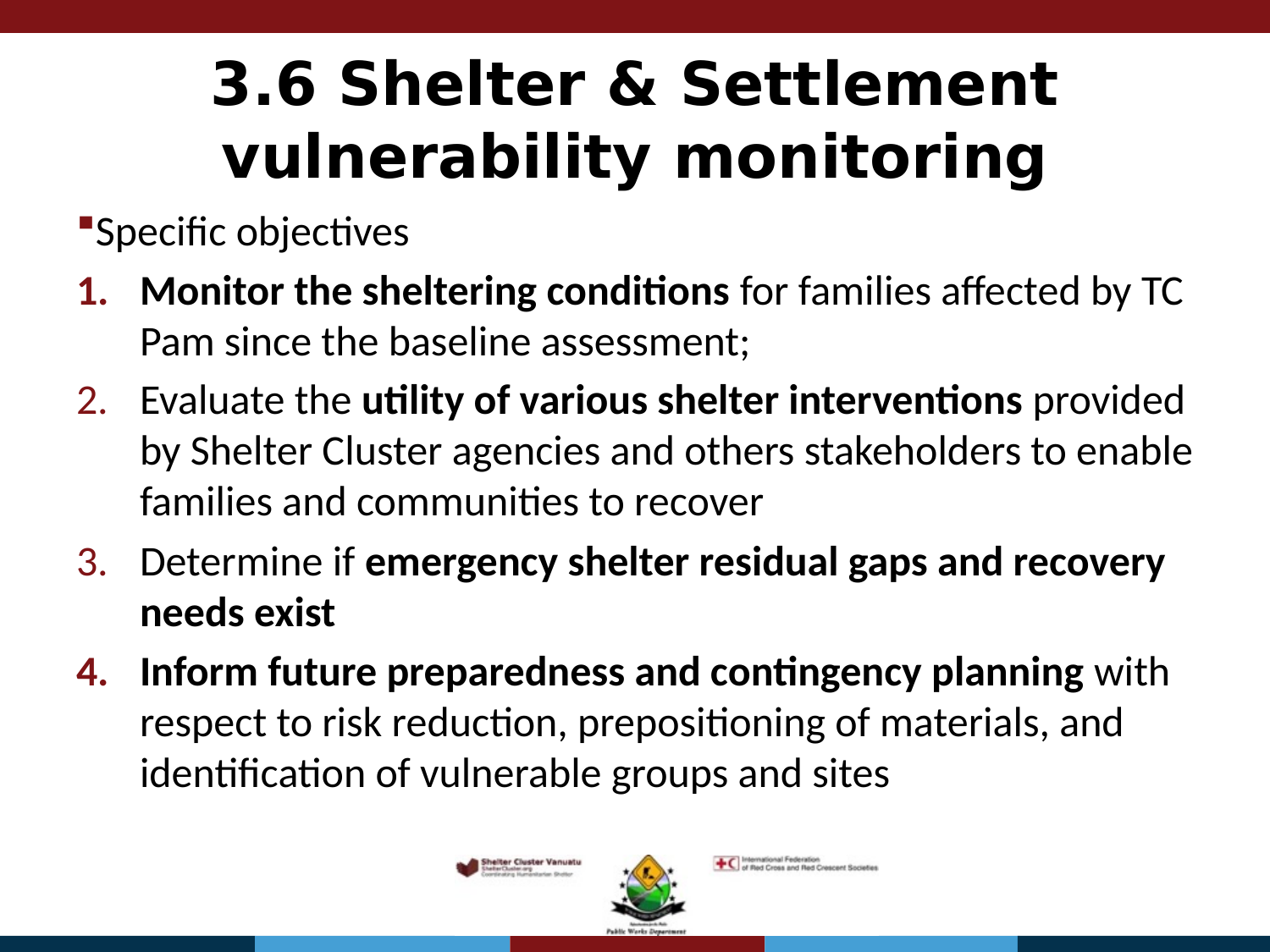

# 3.6 Shelter & Settlement vulnerability monitoring
Specific objectives
Monitor the sheltering conditions for families affected by TC Pam since the baseline assessment;
Evaluate the utility of various shelter interventions provided by Shelter Cluster agencies and others stakeholders to enable families and communities to recover
Determine if emergency shelter residual gaps and recovery needs exist
Inform future preparedness and contingency planning with respect to risk reduction, prepositioning of materials, and identification of vulnerable groups and sites